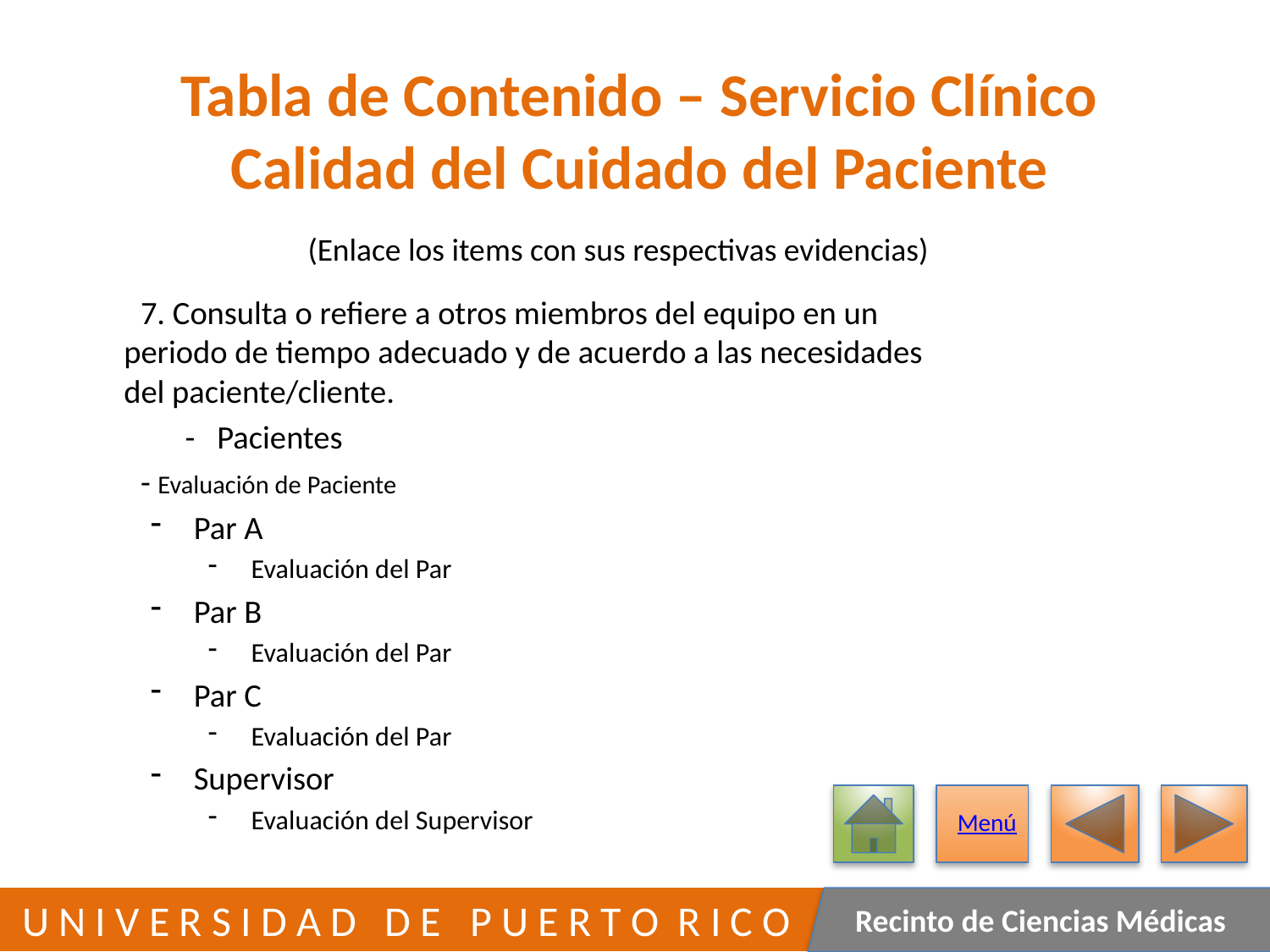

# Tabla de Contenido – Servicio Clínico Calidad del Cuidado del Paciente
(Enlace los items con sus respectivas evidencias)
	7. Consulta o refiere a otros miembros del equipo en un
           periodo de tiempo adecuado y de acuerdo a las necesidades
           del paciente/cliente.
	      -   Pacientes
			- Evaluación de Paciente
Par A
Evaluación del Par
Par B
Evaluación del Par
Par C
Evaluación del Par
Supervisor
Evaluación del Supervisor

Menú

139
 U N I V E R S I D A D   D E   P U E R T O  R I C O

Recinto de Ciencias Médicas